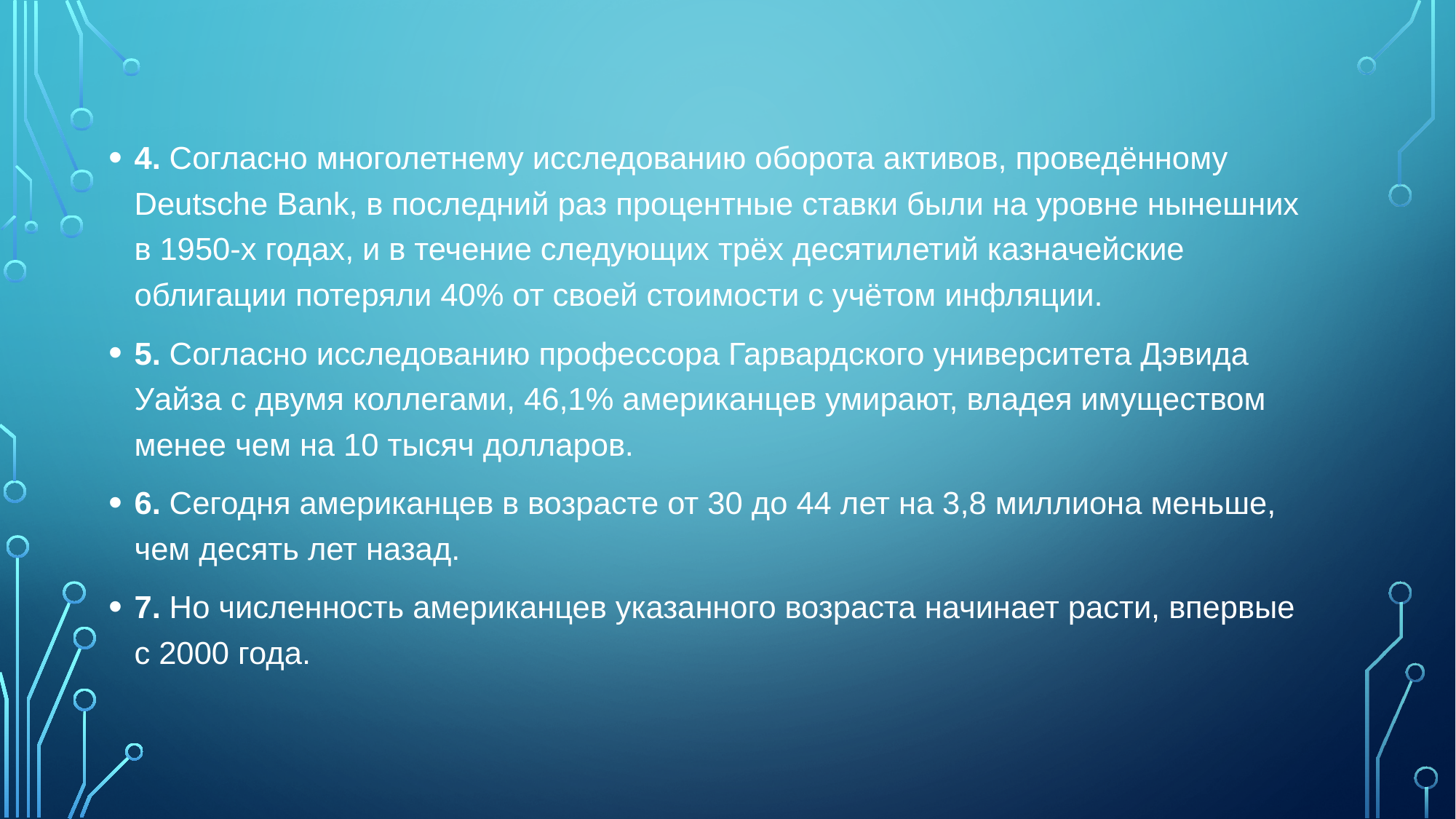

4. Согласно многолетнему исследованию оборота активов, проведённому  Deutsche Bank, в последний раз процентные ставки были на уровне нынешних в 1950-х годах, и в течение следующих трёх десятилетий казначейские облигации потеряли 40% от своей стоимости с учётом инфляции.
5. Согласно исследованию профессора Гарвардского университета Дэвида Уайза с двумя коллегами, 46,1% американцев умирают, владея имуществом менее чем на 10 тысяч долларов.
6. Сегодня американцев в возрасте от 30 до 44 лет на 3,8 миллиона меньше, чем десять лет назад.
7. Но численность американцев указанного возраста начинает расти, впервые с 2000 года.